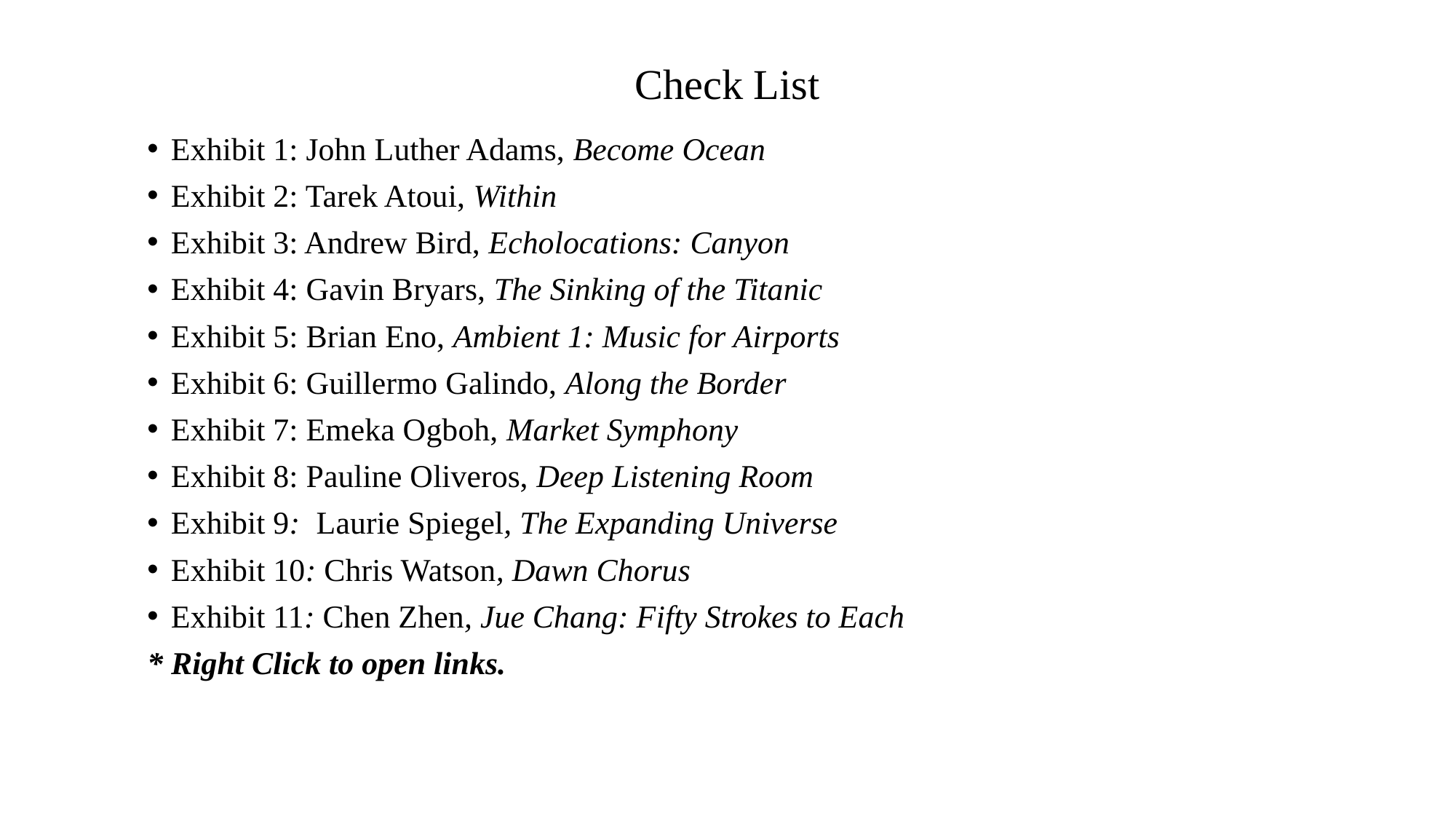

# Check List
Exhibit 1: John Luther Adams, Become Ocean
Exhibit 2: Tarek Atoui, Within
Exhibit 3: Andrew Bird, Echolocations: Canyon
Exhibit 4: Gavin Bryars, The Sinking of the Titanic
Exhibit 5: Brian Eno, Ambient 1: Music for Airports
Exhibit 6: Guillermo Galindo, Along the Border
Exhibit 7: Emeka Ogboh, Market Symphony
Exhibit 8: Pauline Oliveros, Deep Listening Room
Exhibit 9:  Laurie Spiegel, The Expanding Universe
Exhibit 10: Chris Watson, Dawn Chorus
Exhibit 11: Chen Zhen, Jue Chang: Fifty Strokes to Each
* Right Click to open links.